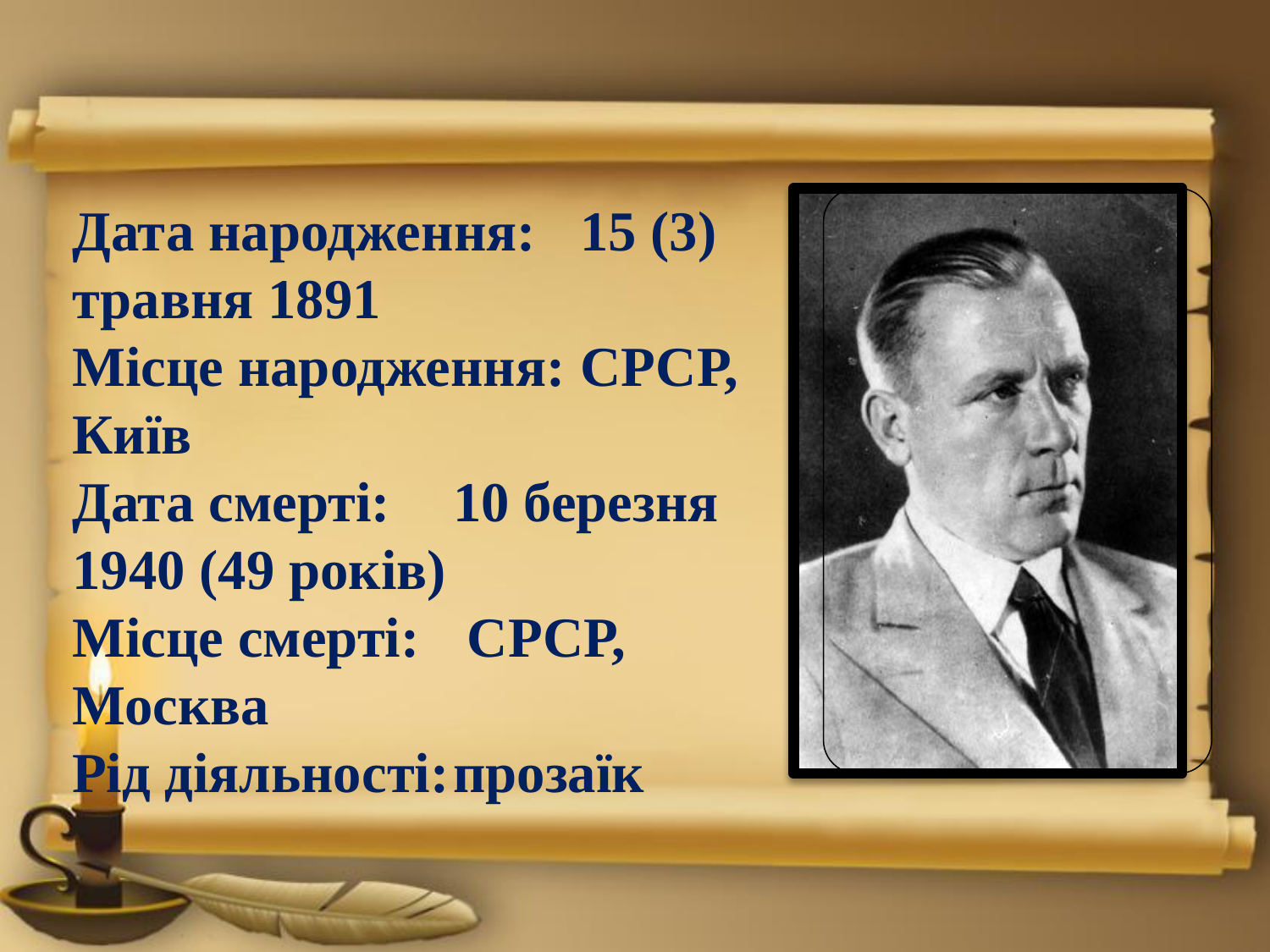

Дата народження:	15 (3) травня 1891
Місце народження:	СРСР,  Київ
Дата смерті:	10 березня 1940 (49 років)
Місце смерті:	 СРСР, Москва
Рід діяльності:	прозаїк